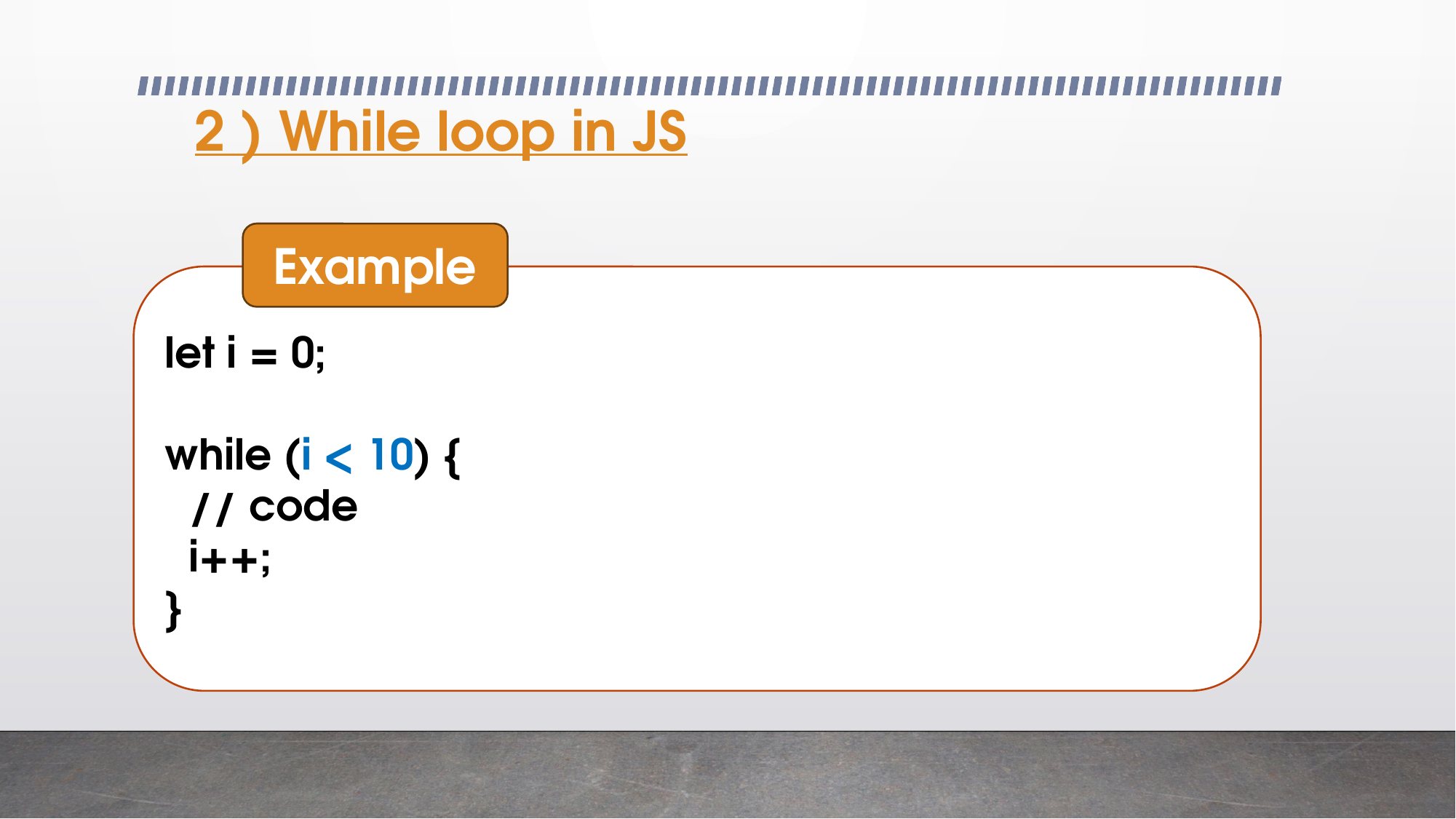

# 2 ) While loop in JS
Example
let i = 0;

while (i < 10) {
  // code
  i++;
}